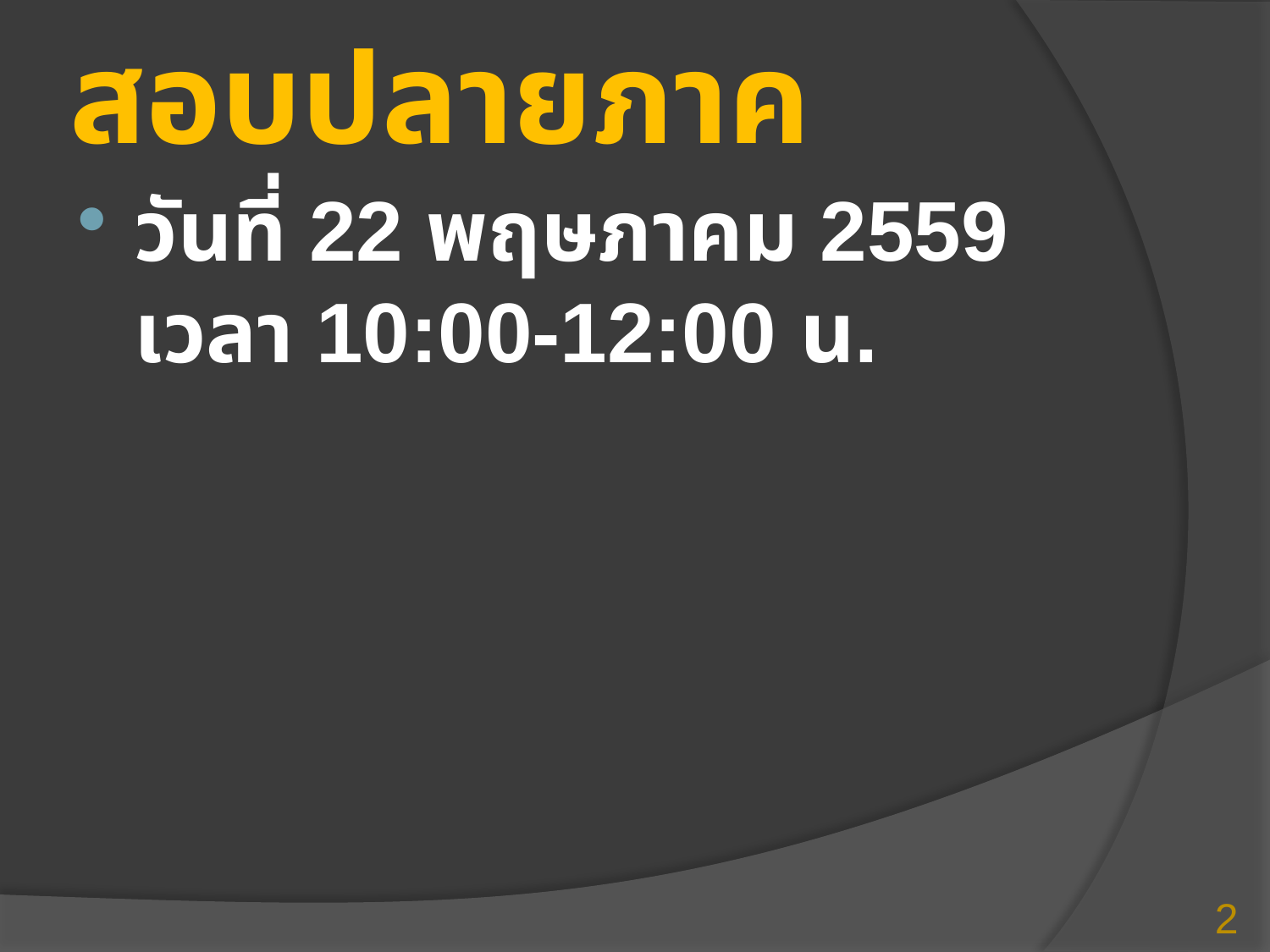

# สอบปลายภาค
วันที่ 22 พฤษภาคม 2559
เวลา 10:00-12:00 น.
2